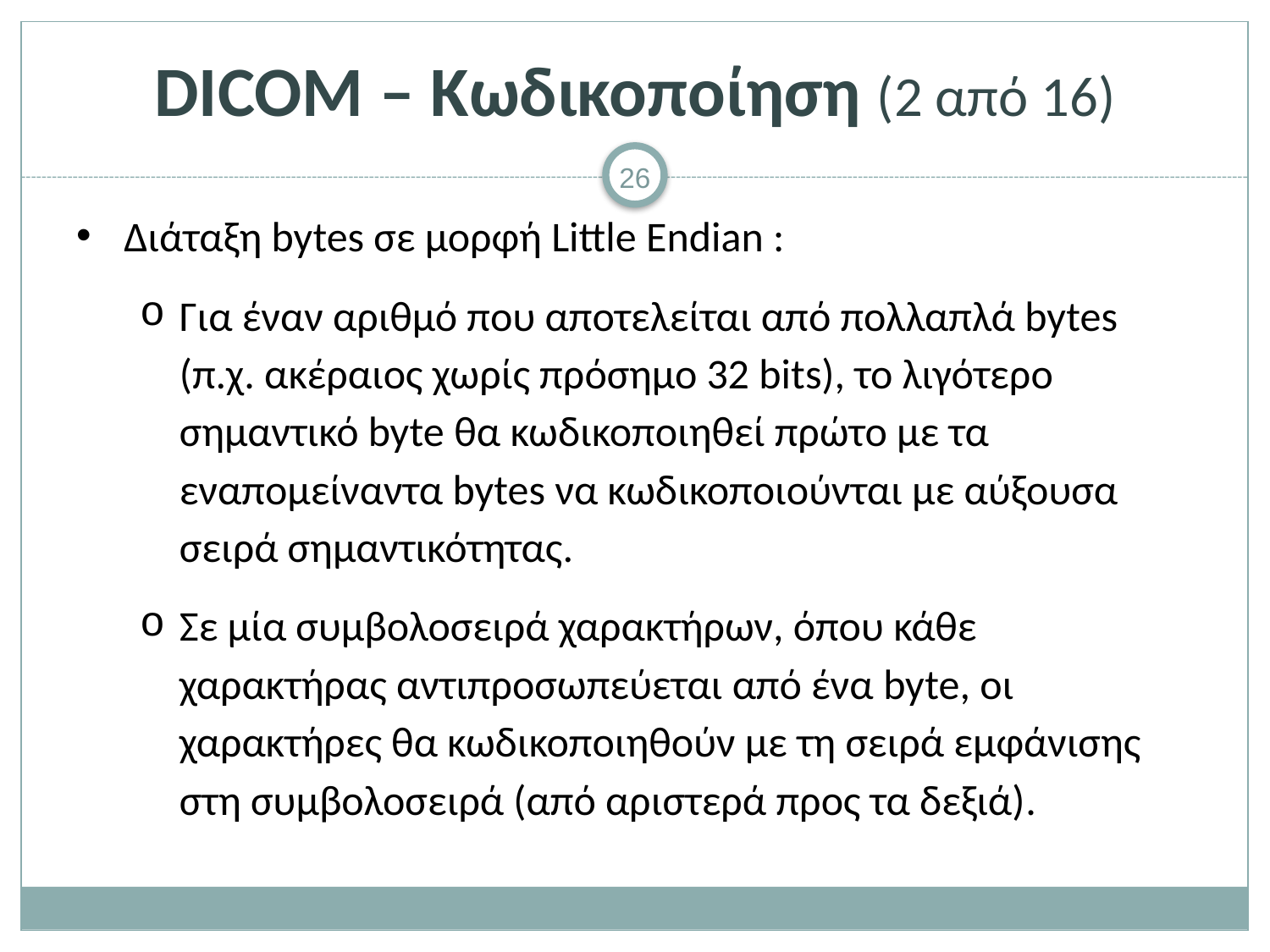

# DICOM – Κωδικοποίηση (2 από 16)
Διάταξη bytes σε μορφή Little Endian :
Για έναν αριθμό που αποτελείται από πολλαπλά bytes (π.χ. ακέραιος χωρίς πρόσημο 32 bits), το λιγότερο σημαντικό byte θα κωδικοποιηθεί πρώτο με τα εναπομείναντα bytes να κωδικοποιούνται με αύξουσα σειρά σημαντικότητας.
Σε μία συμβολοσειρά χαρακτήρων, όπου κάθε χαρακτήρας αντιπροσωπεύεται από ένα byte, οι χαρακτήρες θα κωδικοποιηθούν με τη σειρά εμφάνισης στη συμβολοσειρά (από αριστερά προς τα δεξιά).